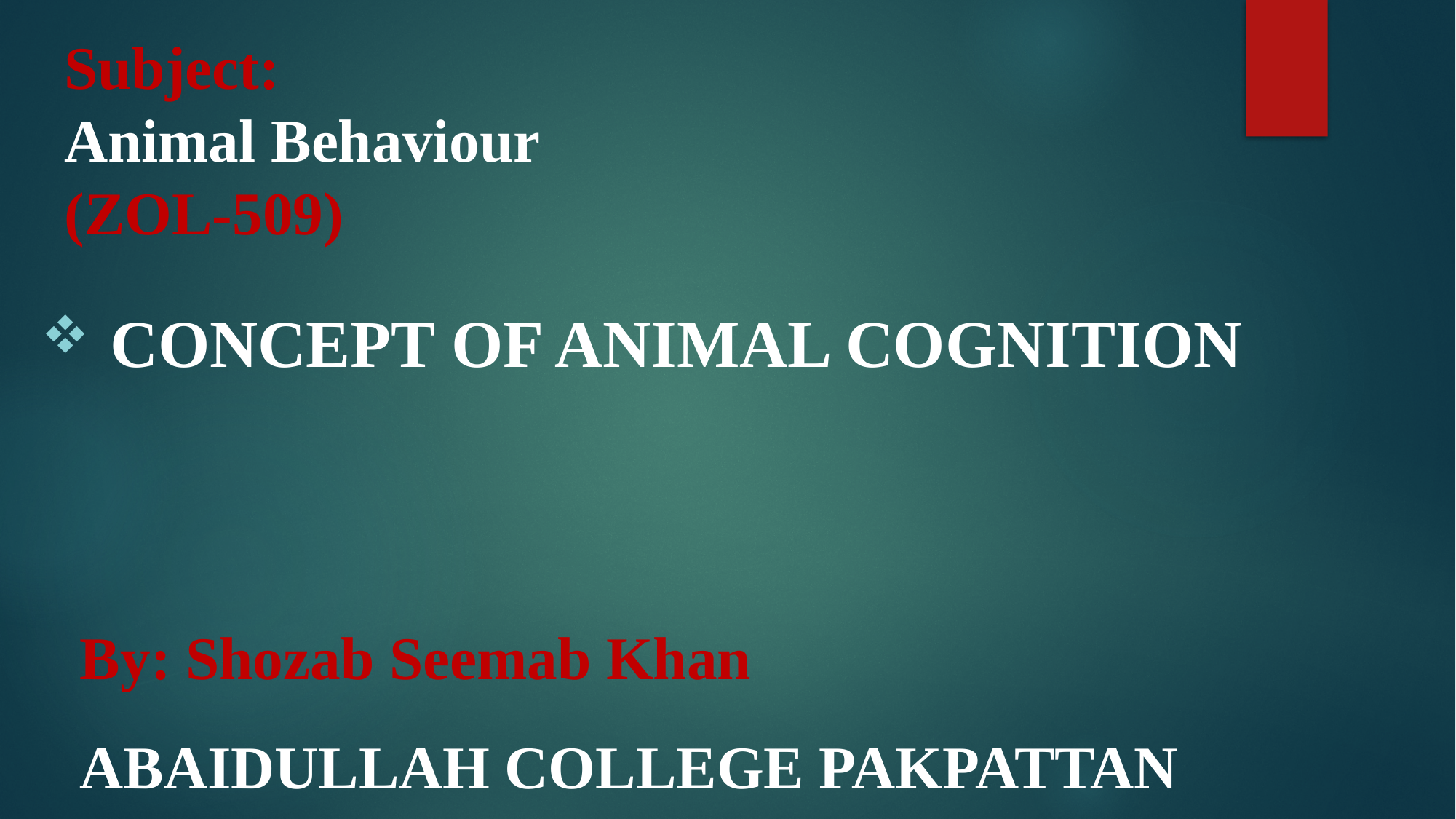

# Subject: Animal Behaviour (ZOL-509)
Concept of Animal Cognition
By: Shozab Seemab Khan
ABAIDULLAH COLLEGE PAKPATTAN